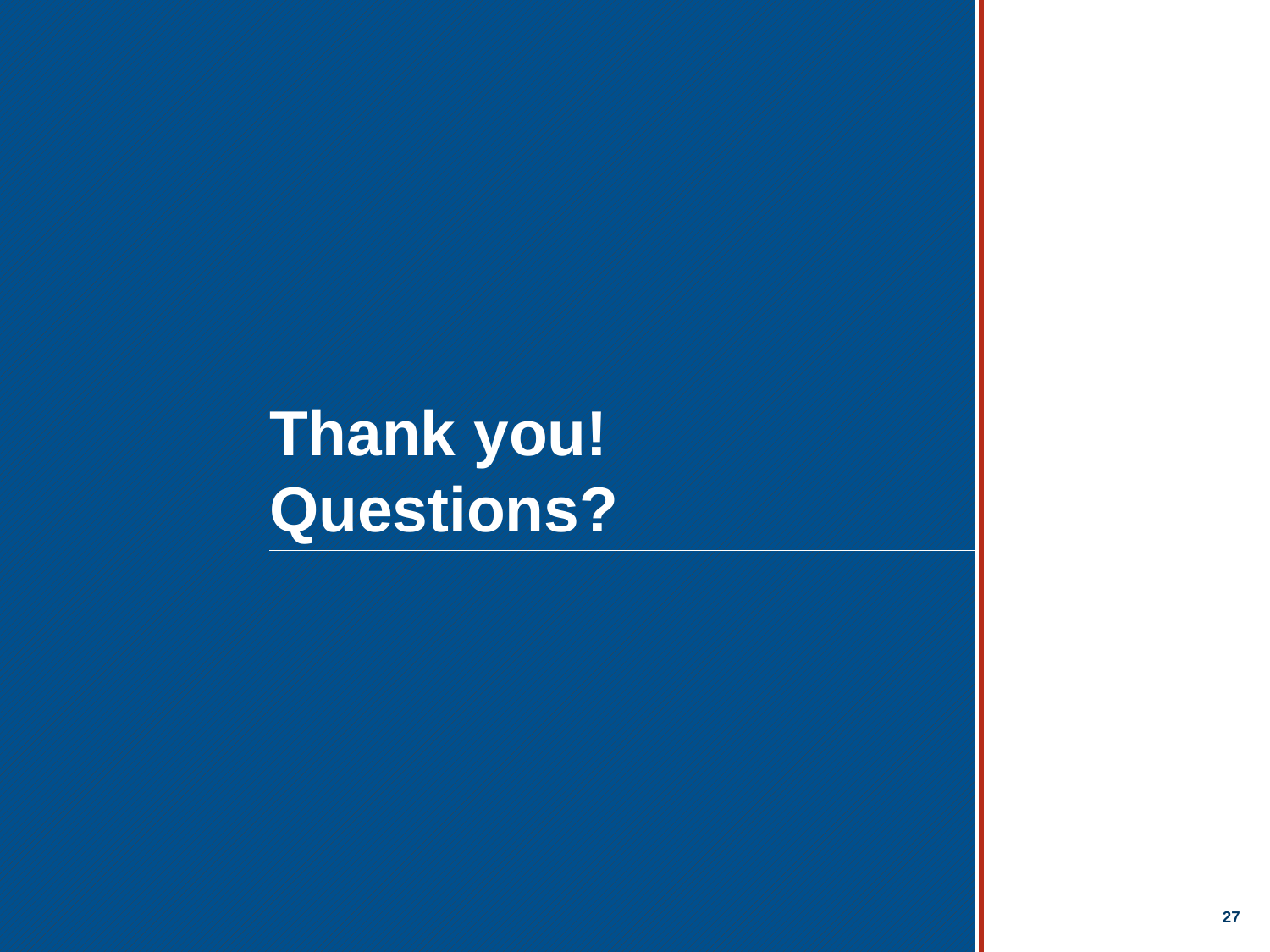

Thank you!
Questions?
Comprehensive Economic Development Policy for the Youngkin Administration
27